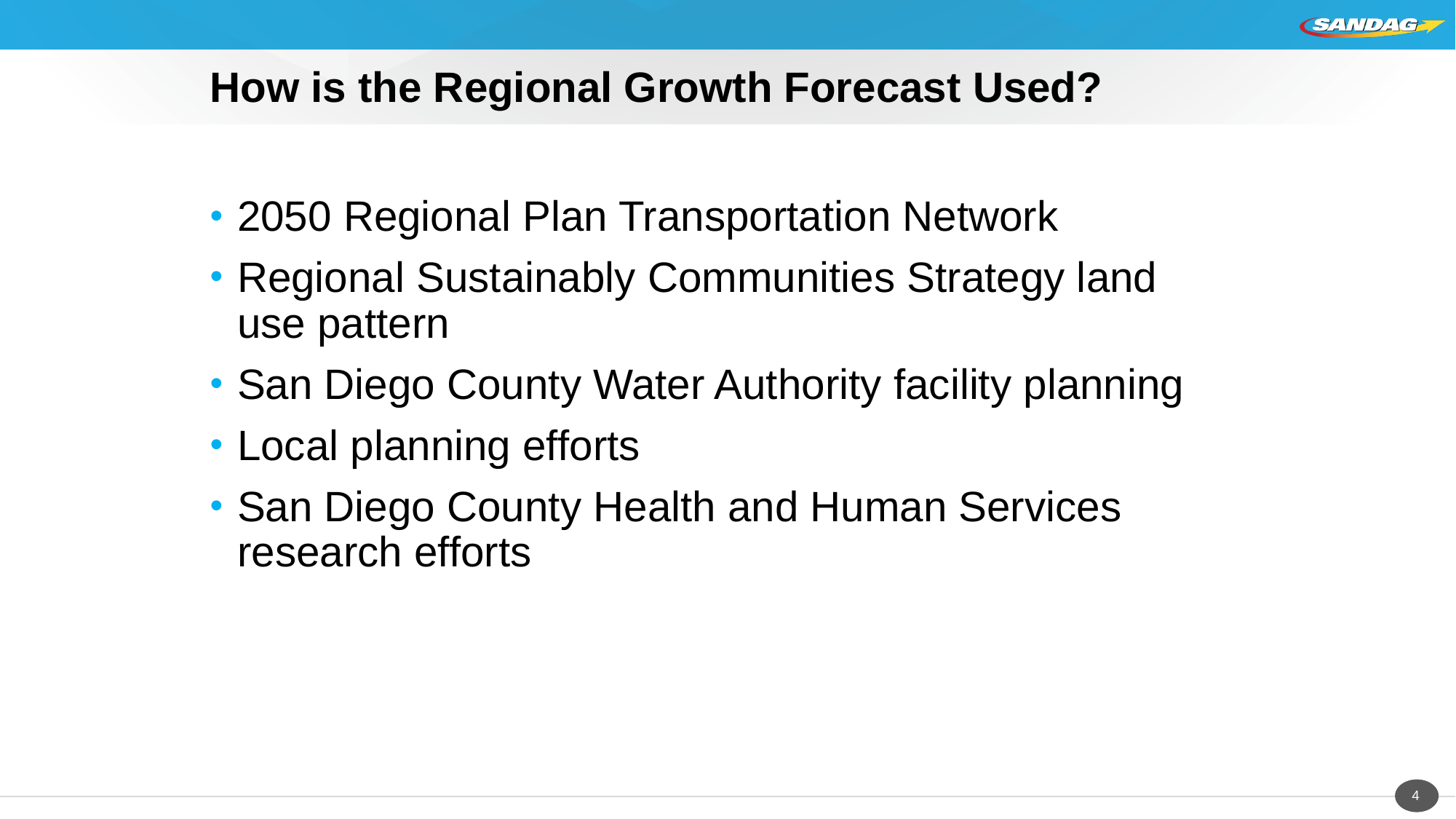

# How is the Regional Growth Forecast Used?
2050 Regional Plan Transportation Network
Regional Sustainably Communities Strategy land use pattern
San Diego County Water Authority facility planning
Local planning efforts
San Diego County Health and Human Services research efforts

4